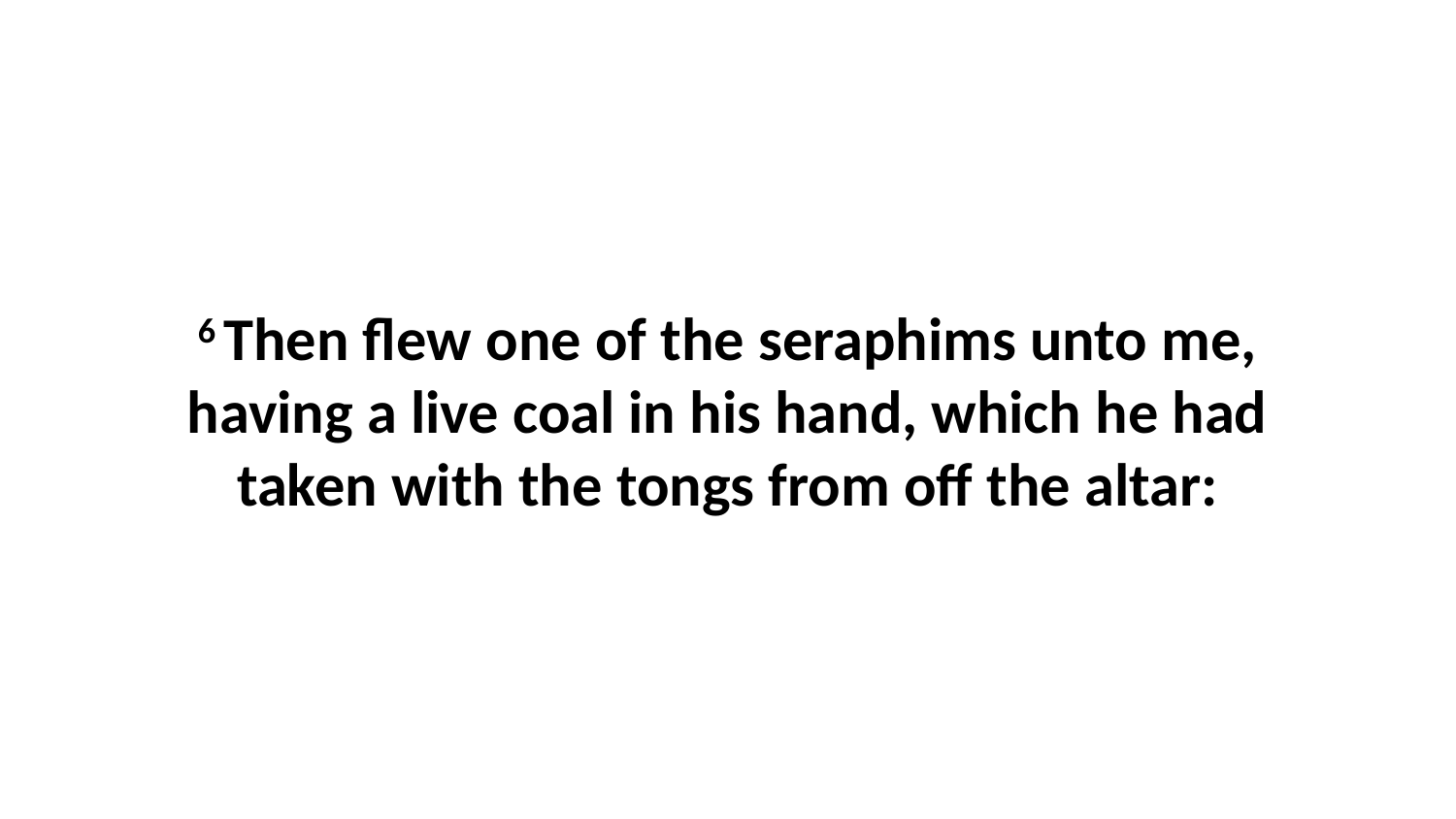

6 Then flew one of the seraphims unto me, having a live coal in his hand, which he had taken with the tongs from off the altar: